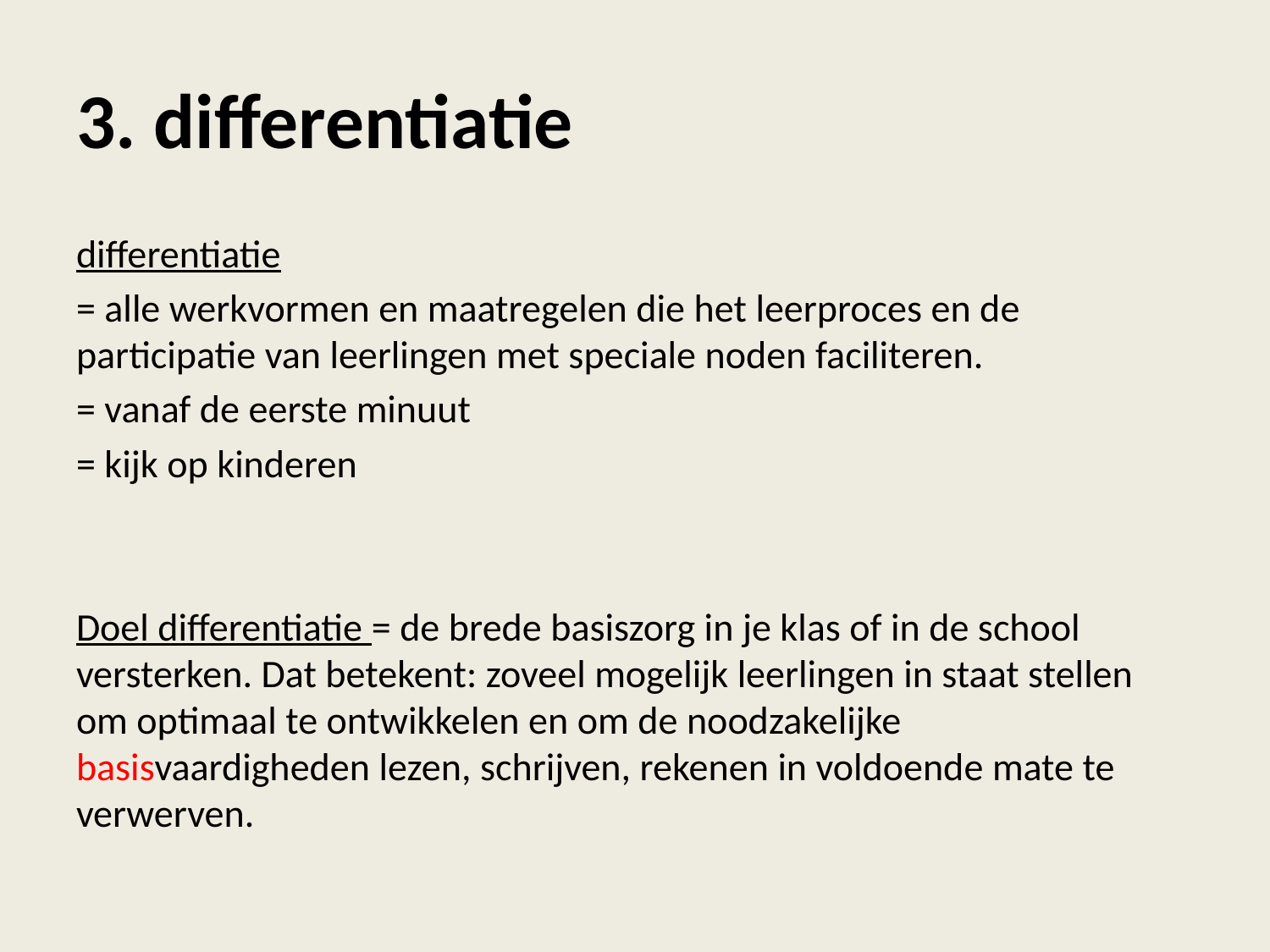

# 3. differentiatie
differentiatie
= alle werkvormen en maatregelen die het leerproces en de participatie van leerlingen met speciale noden faciliteren.
= vanaf de eerste minuut
= kijk op kinderen

Doel differentiatie = de brede basiszorg in je klas of in de school versterken. Dat betekent: zoveel mogelijk leerlingen in staat stellen om optimaal te ontwikkelen en om de noodzakelijke basisvaardigheden lezen, schrijven, rekenen in voldoende mate te verwerven.